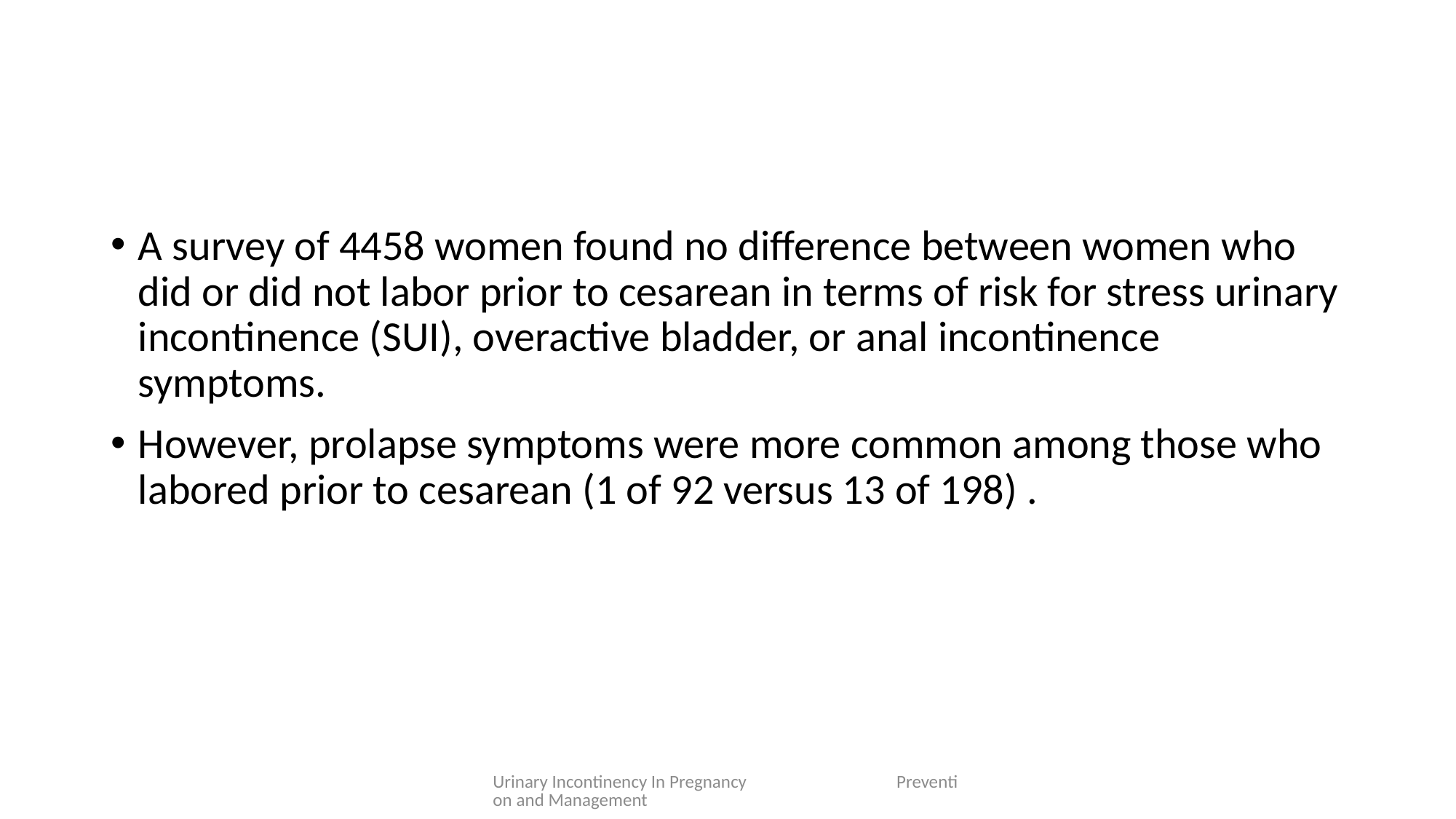

#
A survey of 4458 women found no difference between women who did or did not labor prior to cesarean in terms of risk for stress urinary incontinence (SUI), overactive bladder, or anal incontinence symptoms.
However, prolapse symptoms were more common among those who labored prior to cesarean (1 of 92 versus 13 of 198) .

Urinary Incontinency In Pregnancy                                    Prevention and Management